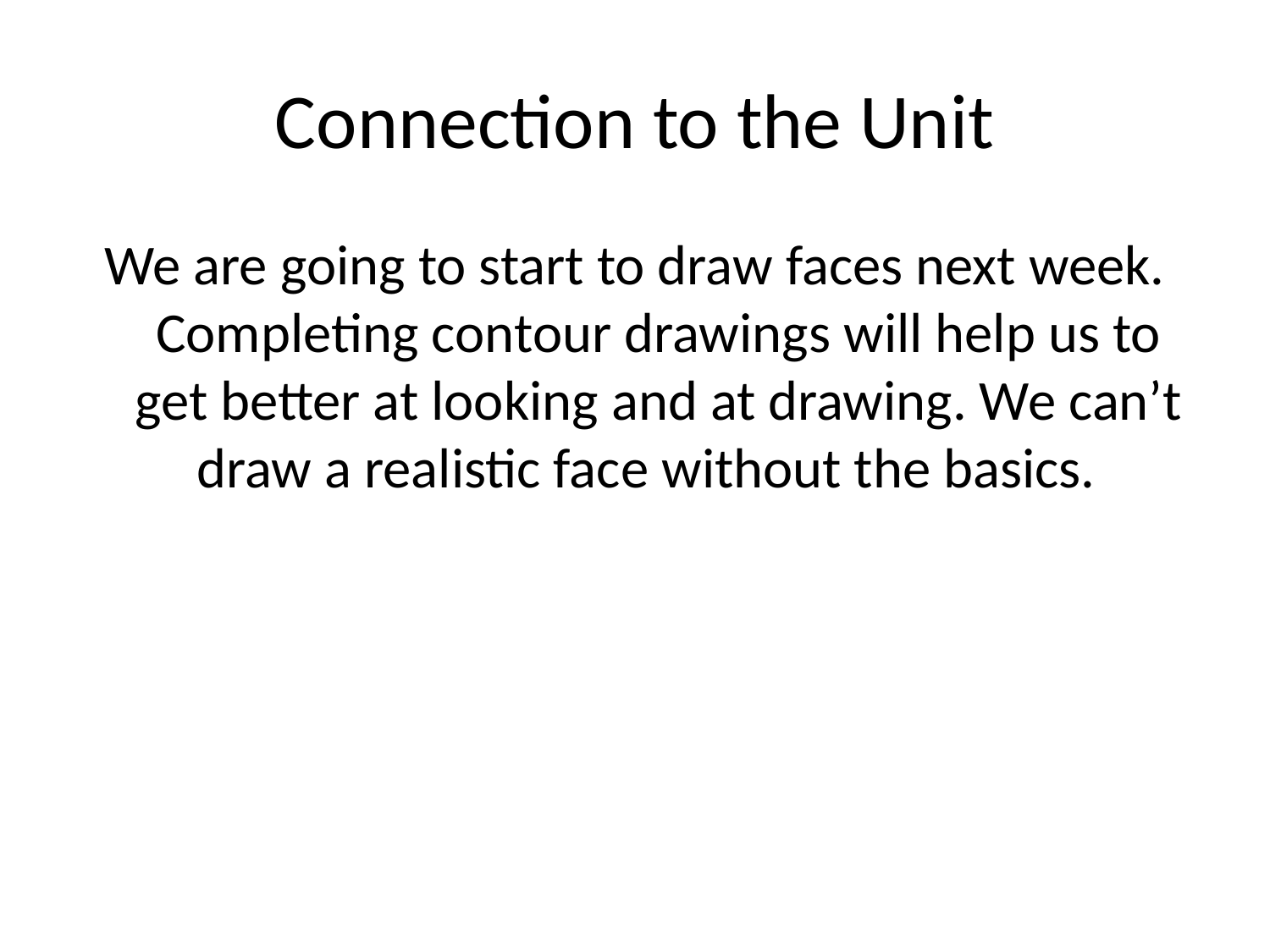

# Connection to the Unit
We are going to start to draw faces next week. Completing contour drawings will help us to get better at looking and at drawing. We can’t draw a realistic face without the basics.